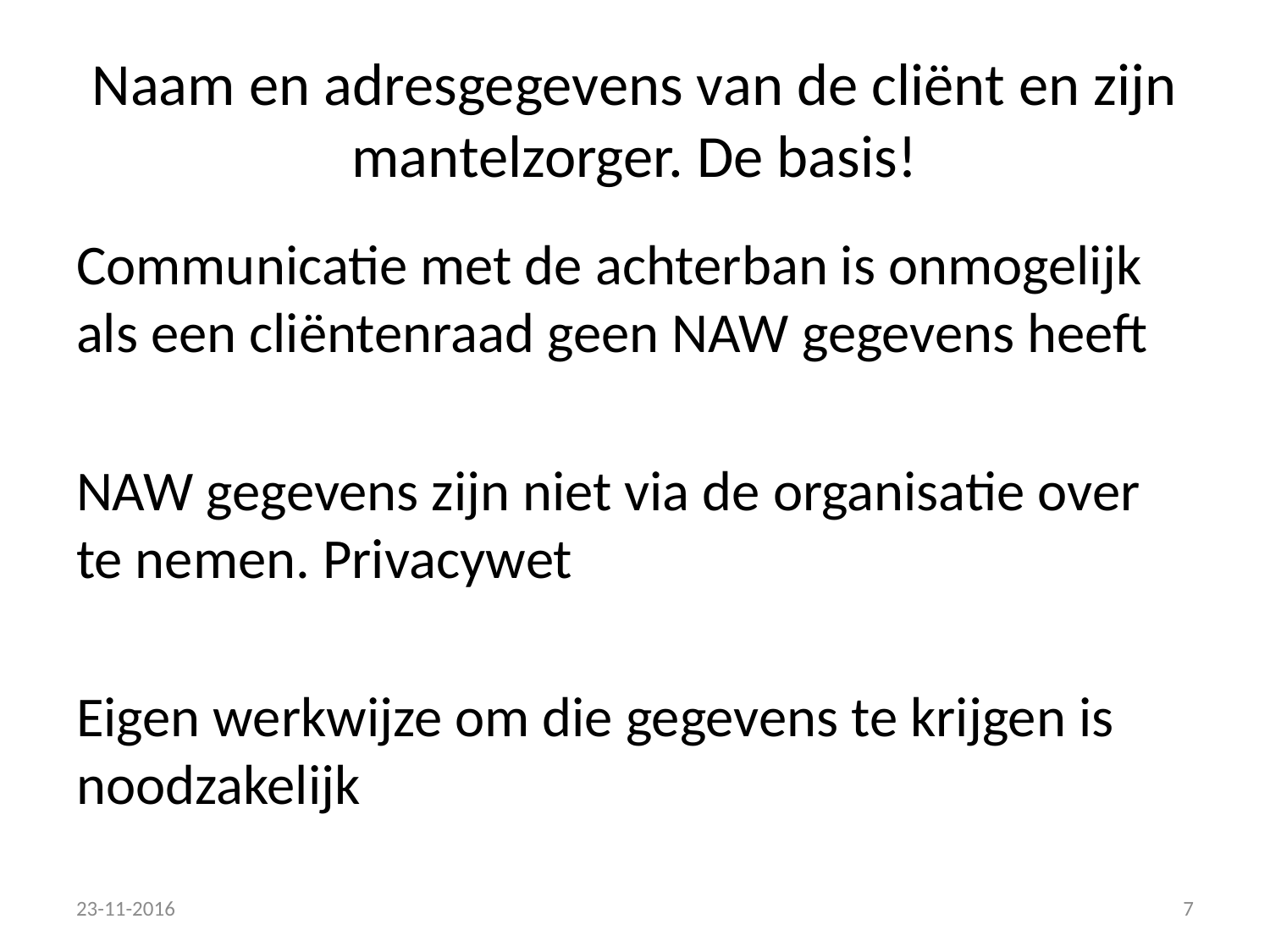

# Naam en adresgegevens van de cliënt en zijn mantelzorger. De basis!
Communicatie met de achterban is onmogelijk als een cliëntenraad geen NAW gegevens heeft

NAW gegevens zijn niet via de organisatie over te nemen. Privacywet

Eigen werkwijze om die gegevens te krijgen is noodzakelijk

23-11-2016
7